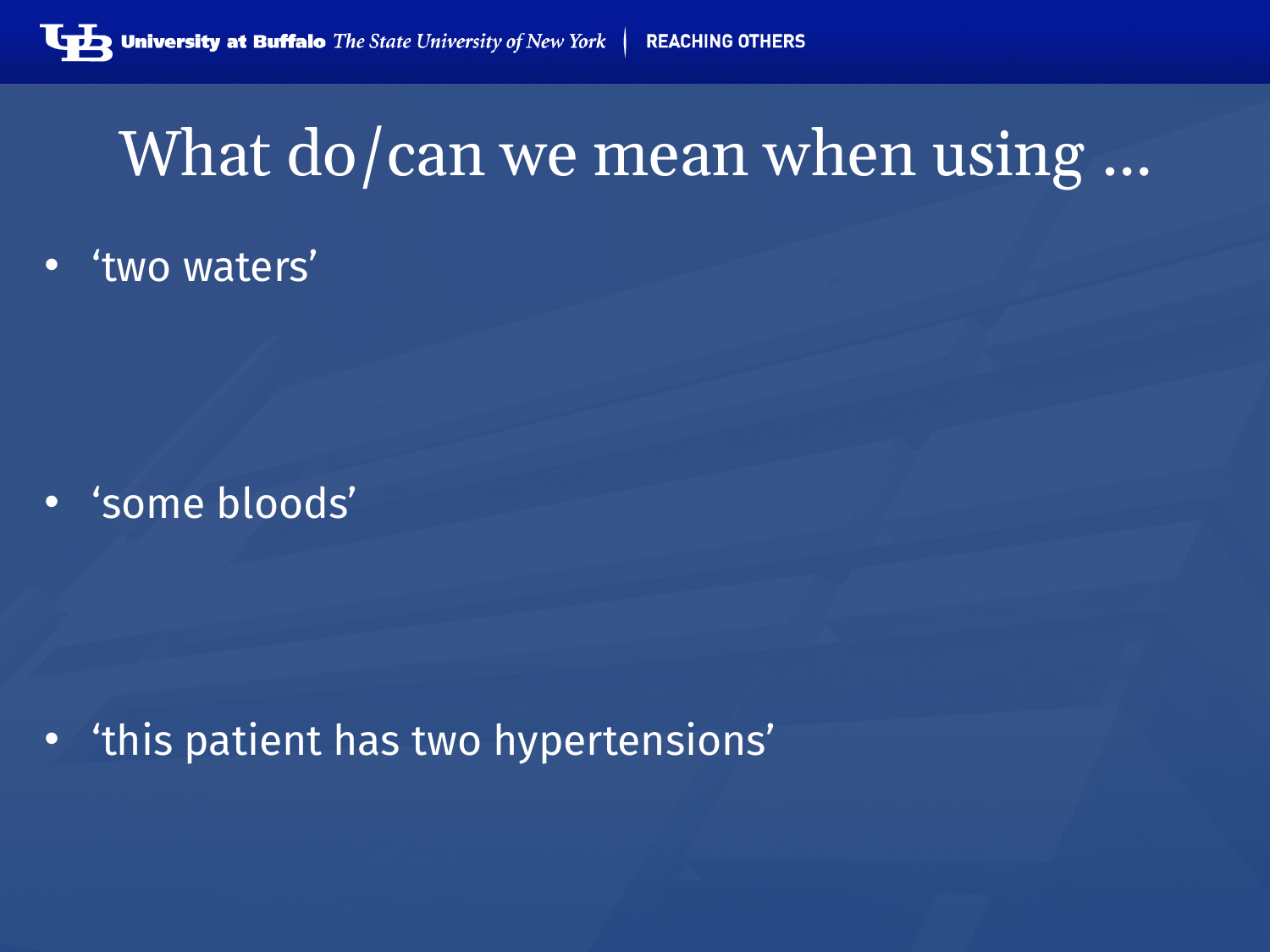

# What do/can we mean when using …
‘two waters’

‘some bloods’

‘this patient has two hypertensions’